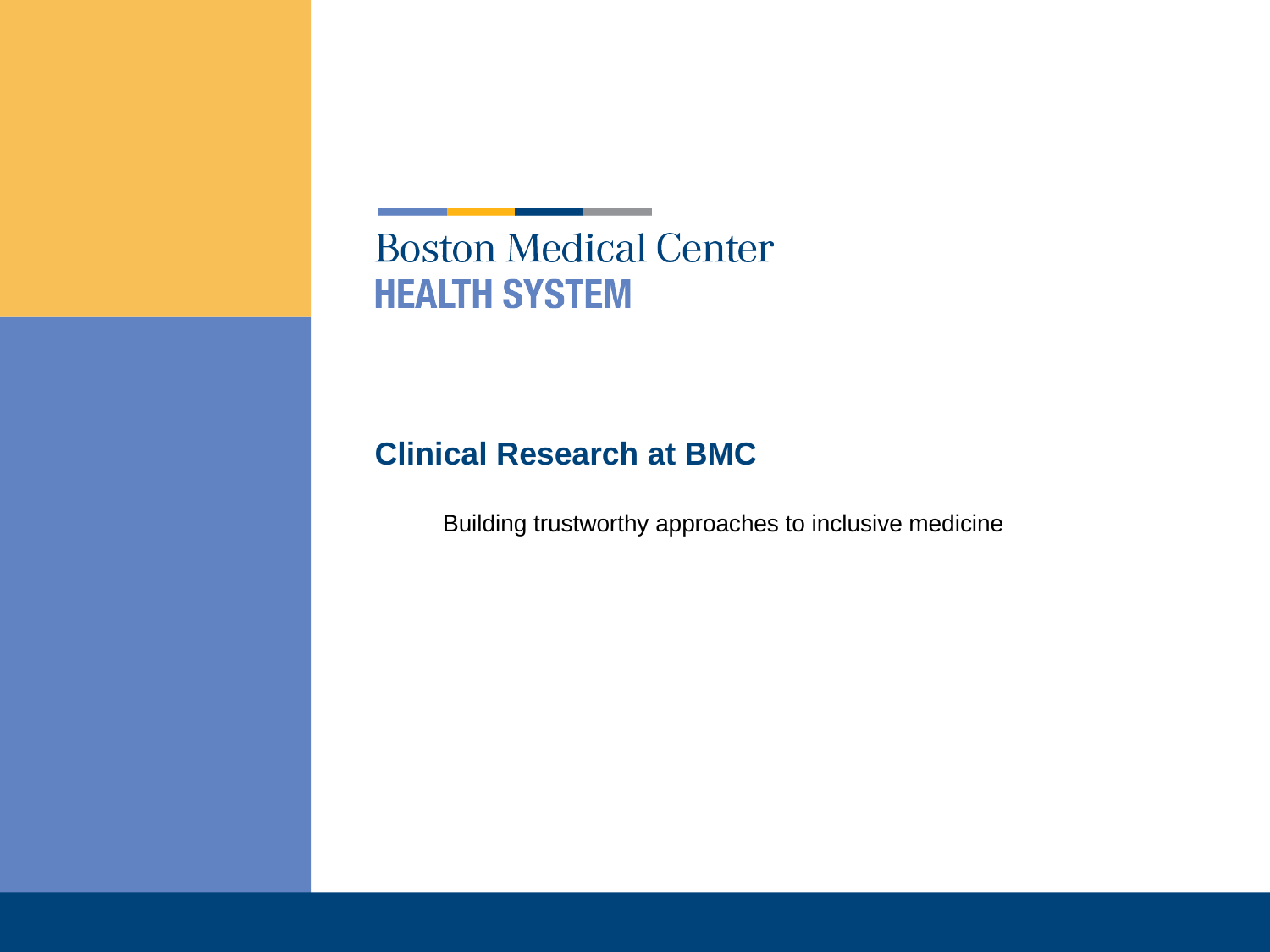

# Clinical Research at BMC
Building trustworthy approaches to inclusive medicine